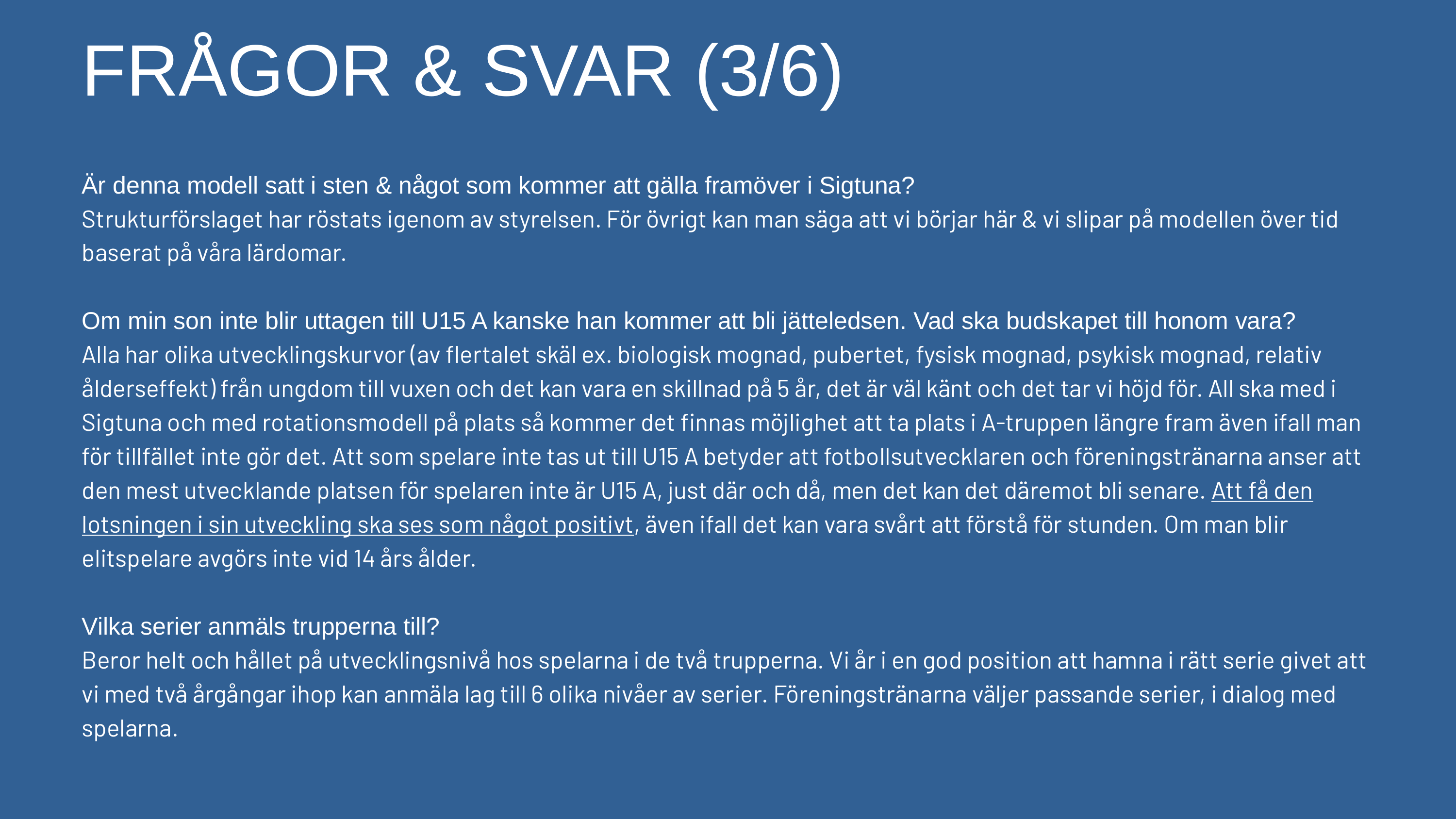

FRÅGOR & SVAR (3/6)
Är denna modell satt i sten & något som kommer att gälla framöver i Sigtuna?
Strukturförslaget har röstats igenom av styrelsen. För övrigt kan man säga att vi börjar här & vi slipar på modellen över tid baserat på våra lärdomar.

Om min son inte blir uttagen till U15 A kanske han kommer att bli jätteledsen. Vad ska budskapet till honom vara?
Alla har olika utvecklingskurvor (av flertalet skäl ex. biologisk mognad, pubertet, fysisk mognad, psykisk mognad, relativ ålderseffekt) från ungdom till vuxen och det kan vara en skillnad på 5 år, det är väl känt och det tar vi höjd för. All ska med i Sigtuna och med rotationsmodell på plats så kommer det finnas möjlighet att ta plats i A-truppen längre fram även ifall man för tillfället inte gör det. Att som spelare inte tas ut till U15 A betyder att fotbollsutvecklaren och föreningstränarna anser att den mest utvecklande platsen för spelaren inte är U15 A, just där och då, men det kan det däremot bli senare. Att få den lotsningen i sin utveckling ska ses som något positivt, även ifall det kan vara svårt att förstå för stunden. Om man blir elitspelare avgörs inte vid 14 års ålder.

Vilka serier anmäls trupperna till?
Beror helt och hållet på utvecklingsnivå hos spelarna i de två trupperna. Vi år i en god position att hamna i rätt serie givet att vi med två årgångar ihop kan anmäla lag till 6 olika nivåer av serier. Föreningstränarna väljer passande serier, i dialog med spelarna.